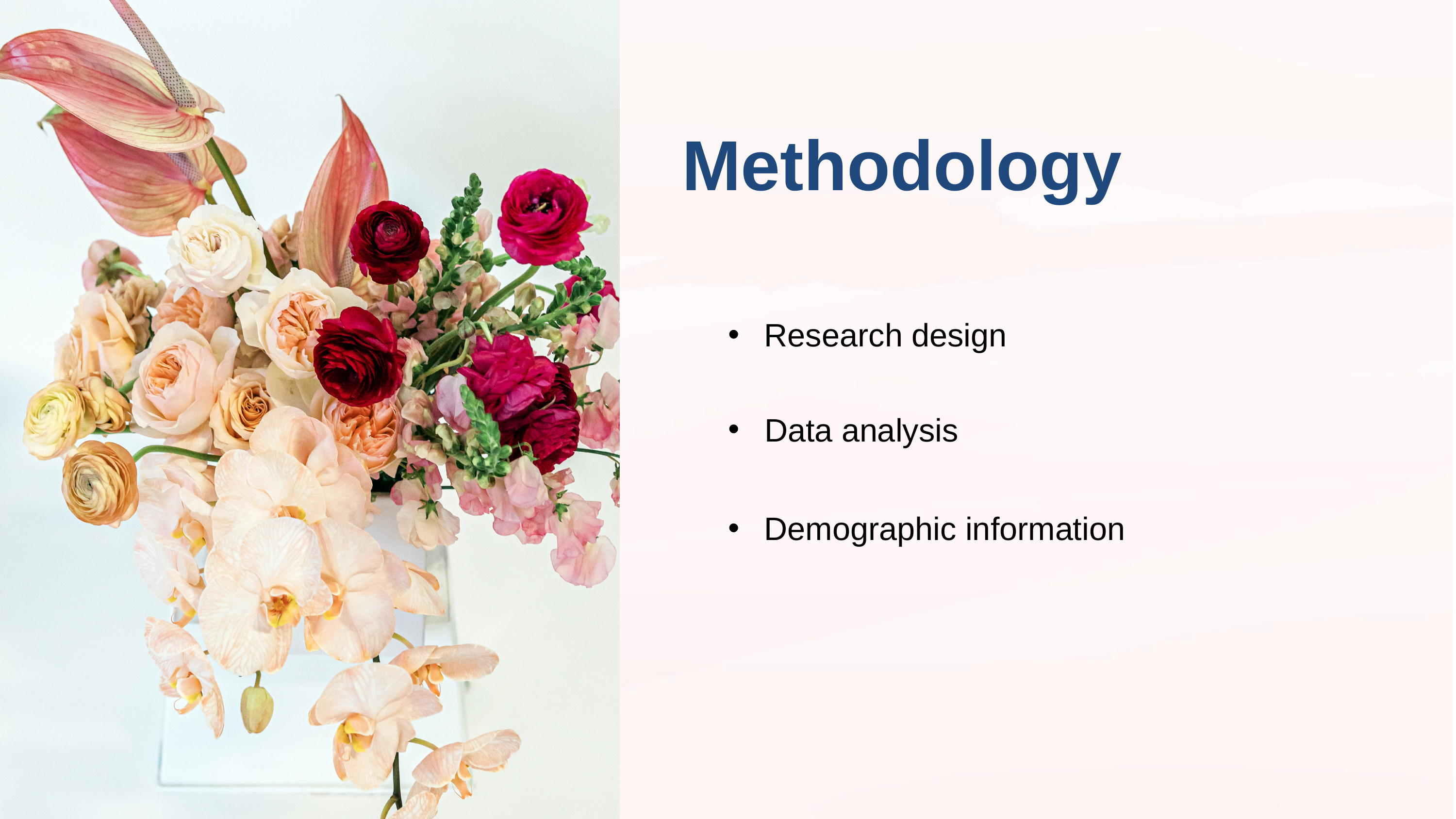

Methodology
 Research design
Data analysis
 Demographic information